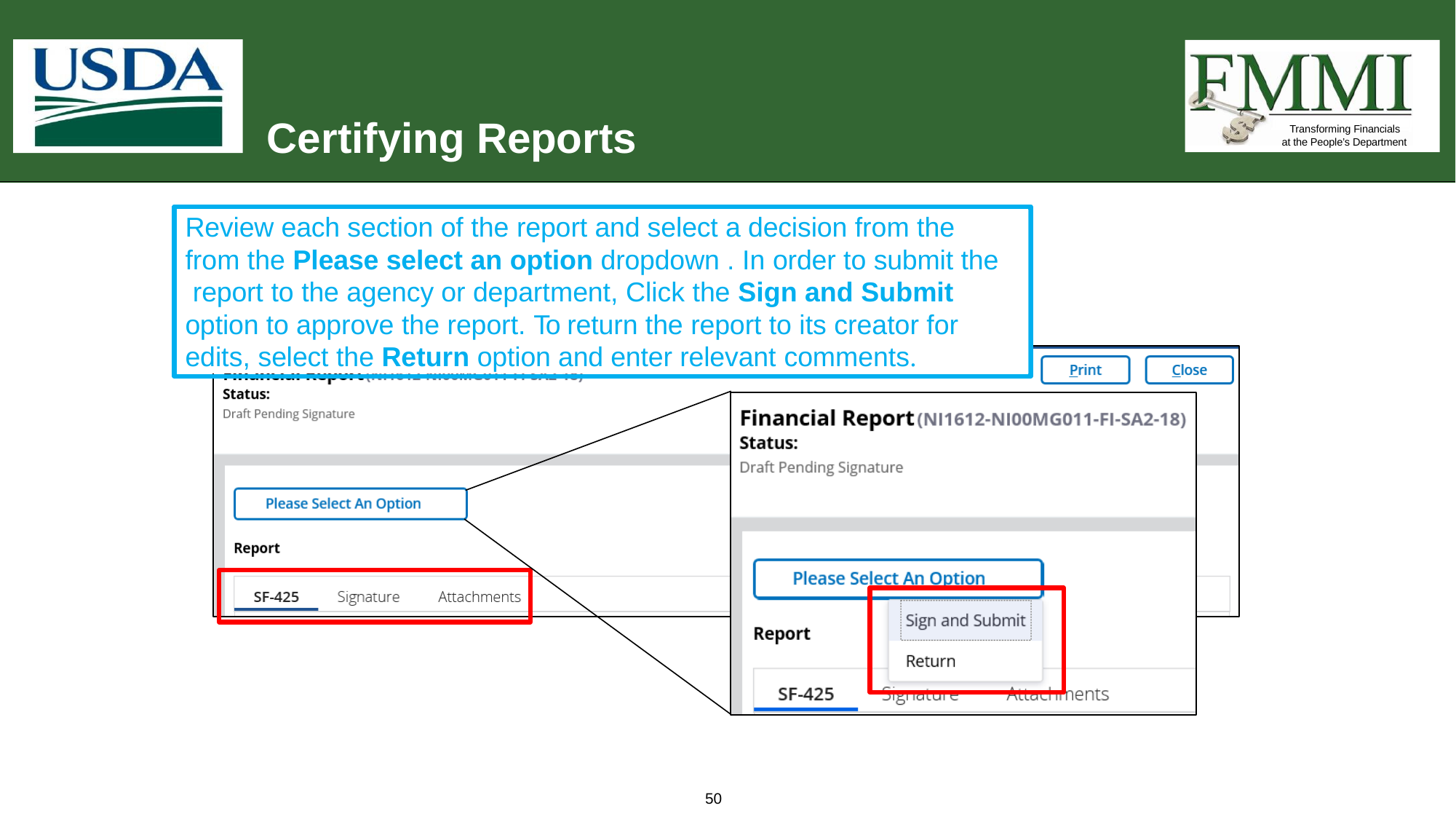

# Certifying Reports
Transforming Financials  at the People’s Department

Review each section of the report and select a decision from the  from the Please select an option dropdown . In order to submit the  report to the agency or department, Click the Sign and Submit  option to approve the report. To return the report to its creator for  edits, select the Return option and enter relevant comments.

50